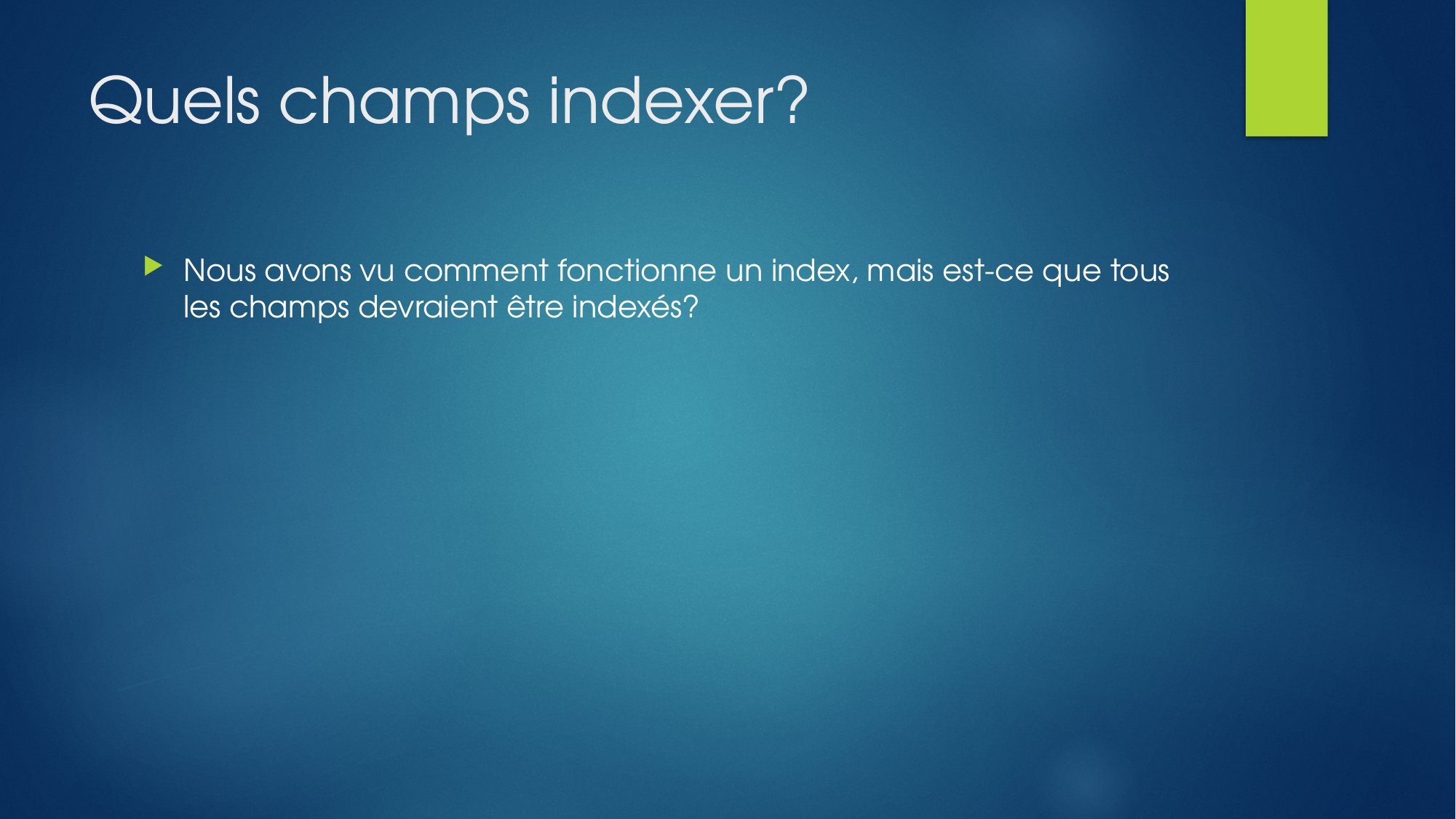

# Quels champs indexer?
Nous avons vu comment fonctionne un index, mais est-ce que tous les champs devraient être indexés?